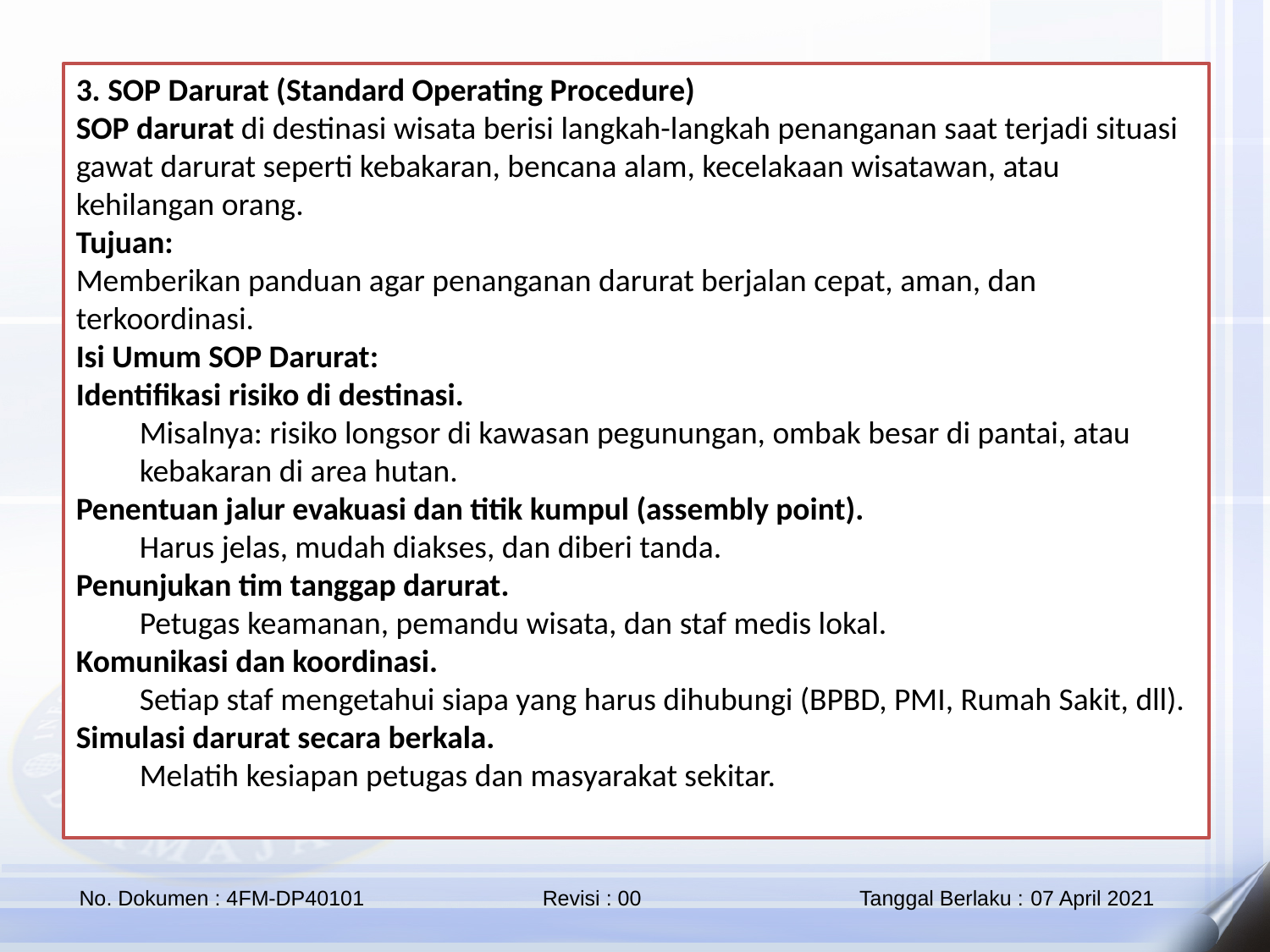

3. SOP Darurat (Standard Operating Procedure)
SOP darurat di destinasi wisata berisi langkah-langkah penanganan saat terjadi situasi gawat darurat seperti kebakaran, bencana alam, kecelakaan wisatawan, atau kehilangan orang.
Tujuan:
Memberikan panduan agar penanganan darurat berjalan cepat, aman, dan terkoordinasi.
Isi Umum SOP Darurat:
Identifikasi risiko di destinasi.
Misalnya: risiko longsor di kawasan pegunungan, ombak besar di pantai, atau kebakaran di area hutan.
Penentuan jalur evakuasi dan titik kumpul (assembly point).
Harus jelas, mudah diakses, dan diberi tanda.
Penunjukan tim tanggap darurat.
Petugas keamanan, pemandu wisata, dan staf medis lokal.
Komunikasi dan koordinasi.
Setiap staf mengetahui siapa yang harus dihubungi (BPBD, PMI, Rumah Sakit, dll).
Simulasi darurat secara berkala.
Melatih kesiapan petugas dan masyarakat sekitar.